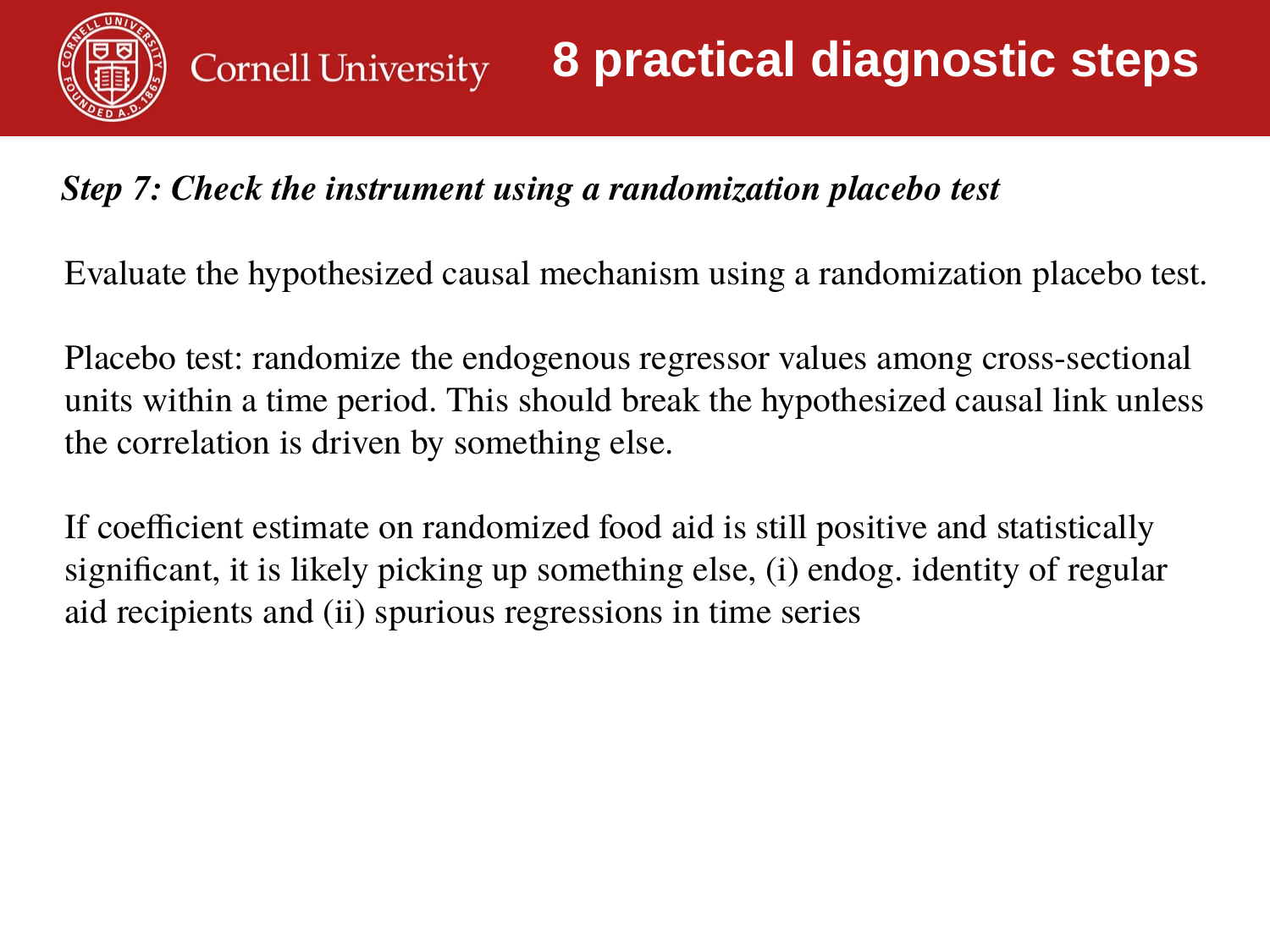

8 practical diagnostic steps
Step 7: Check the instrument using a randomization placebo test
Evaluate the hypothesized causal mechanism using a randomization placebo test.

Placebo test: randomize the endogenous regressor values among cross-sectional units within a time period. This should break the hypothesized causal link unless the correlation is driven by something else.

If coefficient estimate on randomized food aid is still positive and statistically significant, it is likely picking up something else, (i) endog. identity of regular aid recipients and (ii) spurious regressions in time series